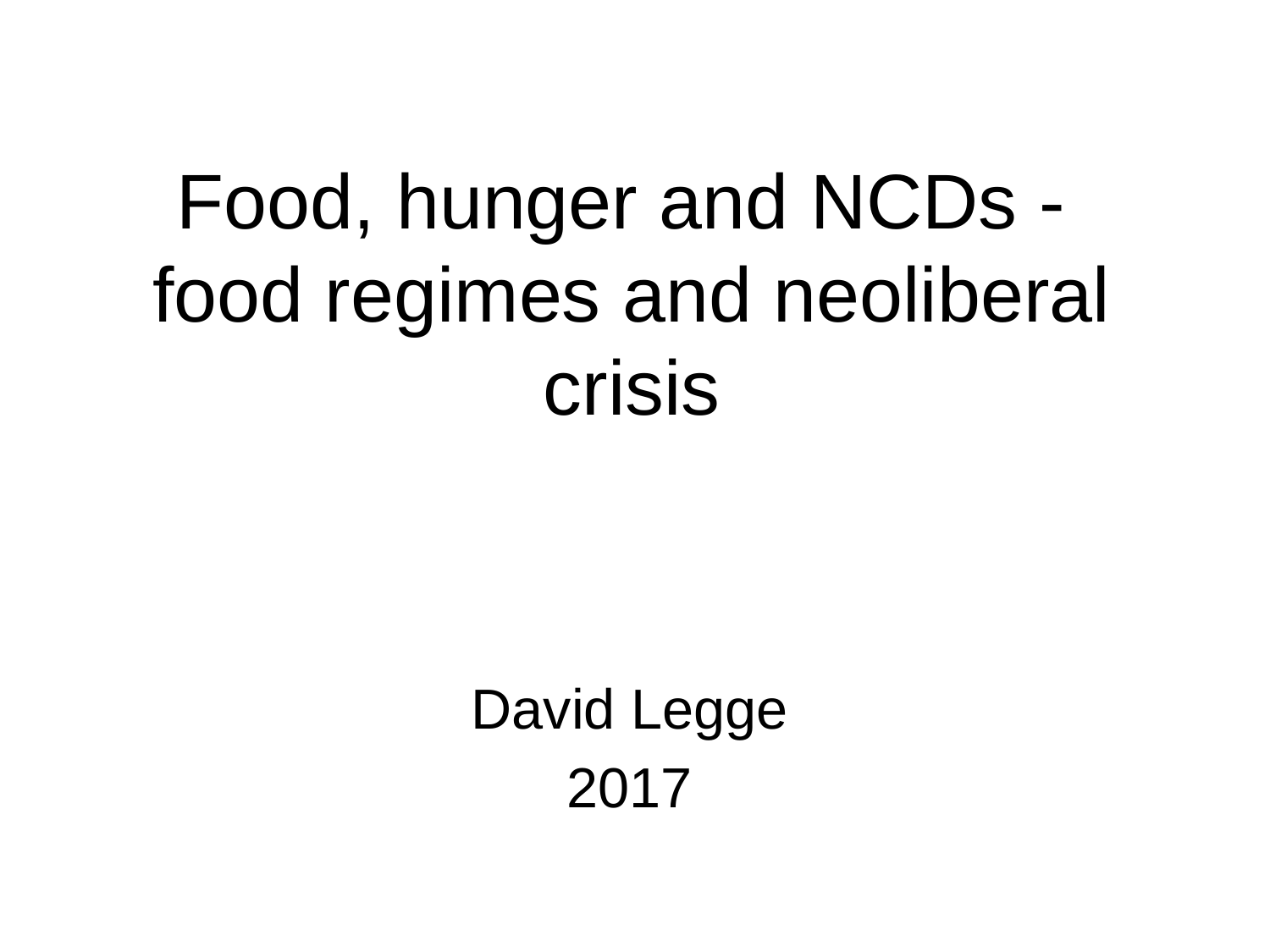

# Food, hunger and NCDs - food regimes and neoliberal crisis
David Legge
2017